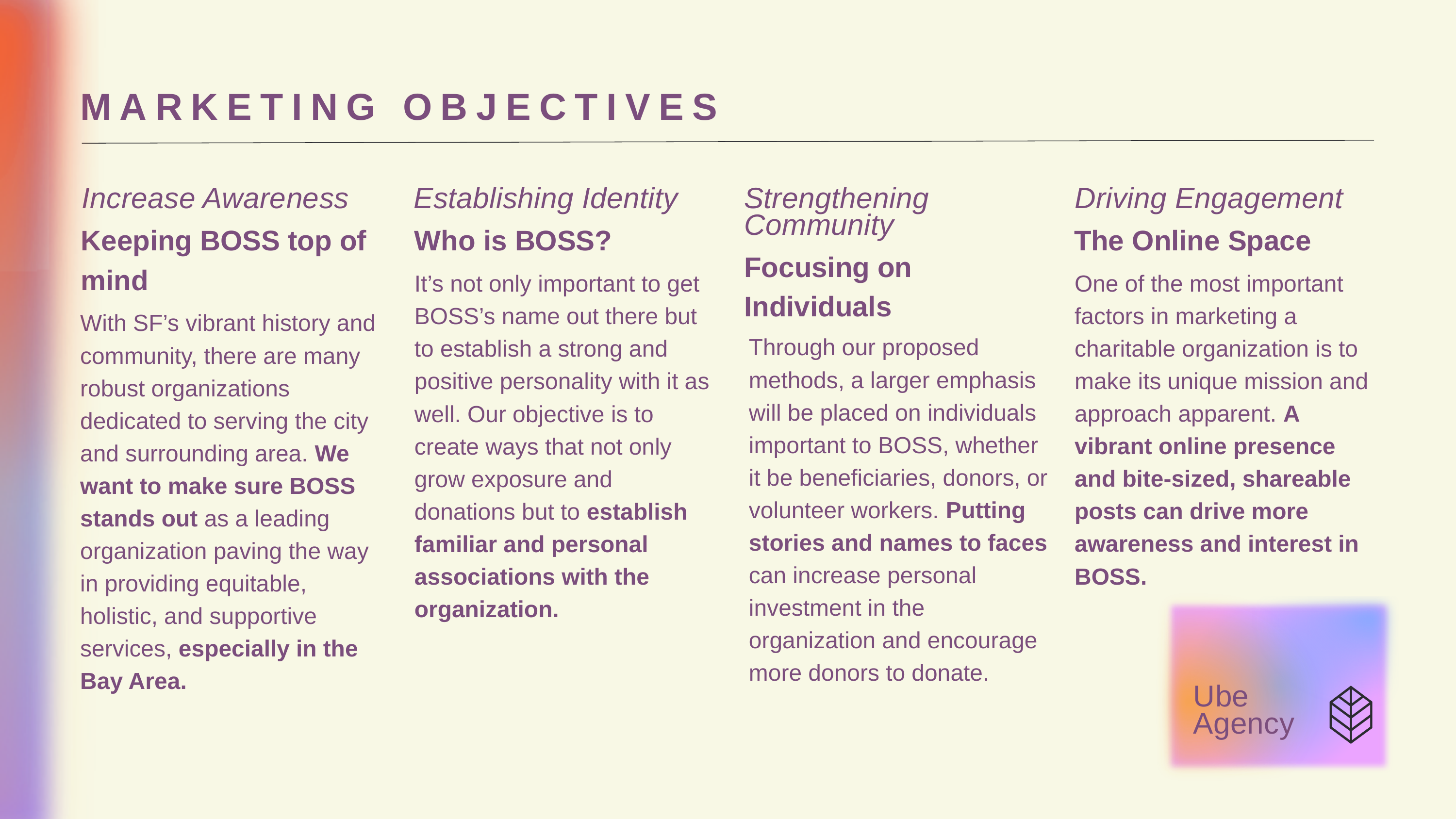

MARKETING OBJECTIVES

Increase Awareness
Establishing Identity
Strengthening Community
Driving Engagement
Keeping BOSS top of mind
Who is BOSS?
The Online Space
Focusing on Individuals
One of the most important factors in marketing a charitable organization is to make its unique mission and approach apparent. A vibrant online presence and bite-sized, shareable posts can drive more awareness and interest in BOSS.
It’s not only important to get BOSS’s name out there but to establish a strong and positive personality with it as well. Our objective is to create ways that not only grow exposure and donations but to establish familiar and personal associations with the organization.
With SF’s vibrant history and community, there are many robust organizations dedicated to serving the city and surrounding area. We want to make sure BOSS stands out as a leading organization paving the way in providing equitable, holistic, and supportive services, especially in the Bay Area.
Through our proposed methods, a larger emphasis will be placed on individuals important to BOSS, whether it be beneficiaries, donors, or volunteer workers. Putting stories and names to faces can increase personal investment in the organization and encourage more donors to donate.

Ube
Agency

Ube Agency